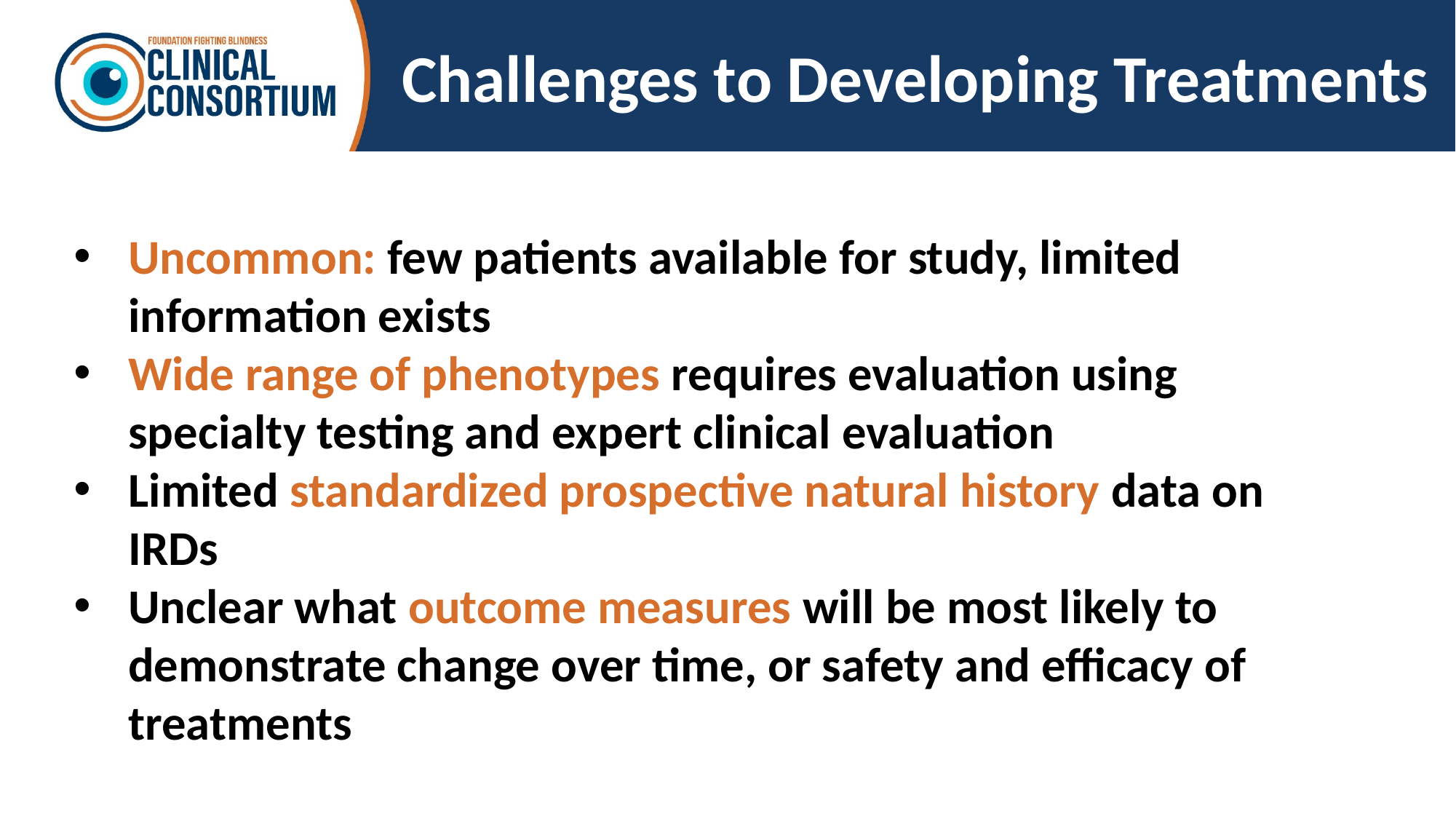

# Challenges to Developing Treatments
Uncommon: few patients available for study, limited information exists
Wide range of phenotypes requires evaluation using specialty testing and expert clinical evaluation
Limited standardized prospective natural history data on IRDs
Unclear what outcome measures will be most likely to demonstrate change over time, or safety and efficacy of treatments